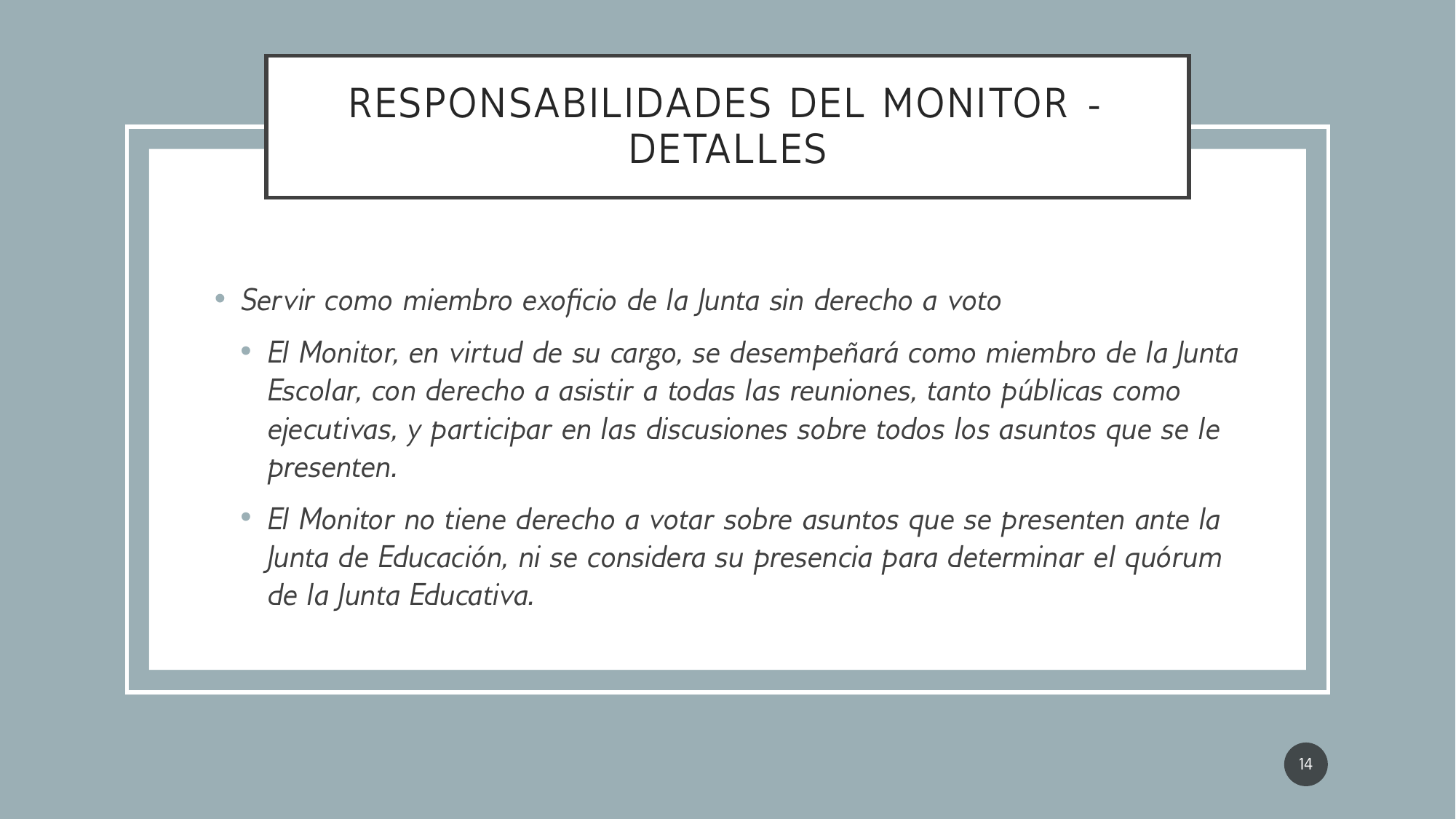

# Responsabilidades del Monitor - DetaLLES

Servir como miembro exoficio de la Junta sin derecho a voto
El Monitor, en virtud de su cargo, se desempeñará como miembro de la Junta Escolar, con derecho a asistir a todas las reuniones, tanto públicas como ejecutivas, y participar en las discusiones sobre todos los asuntos que se le presenten.
El Monitor no tiene derecho a votar sobre asuntos que se presenten ante la Junta de Educación, ni se considera su presencia para determinar el quórum de la Junta Educativa.

14